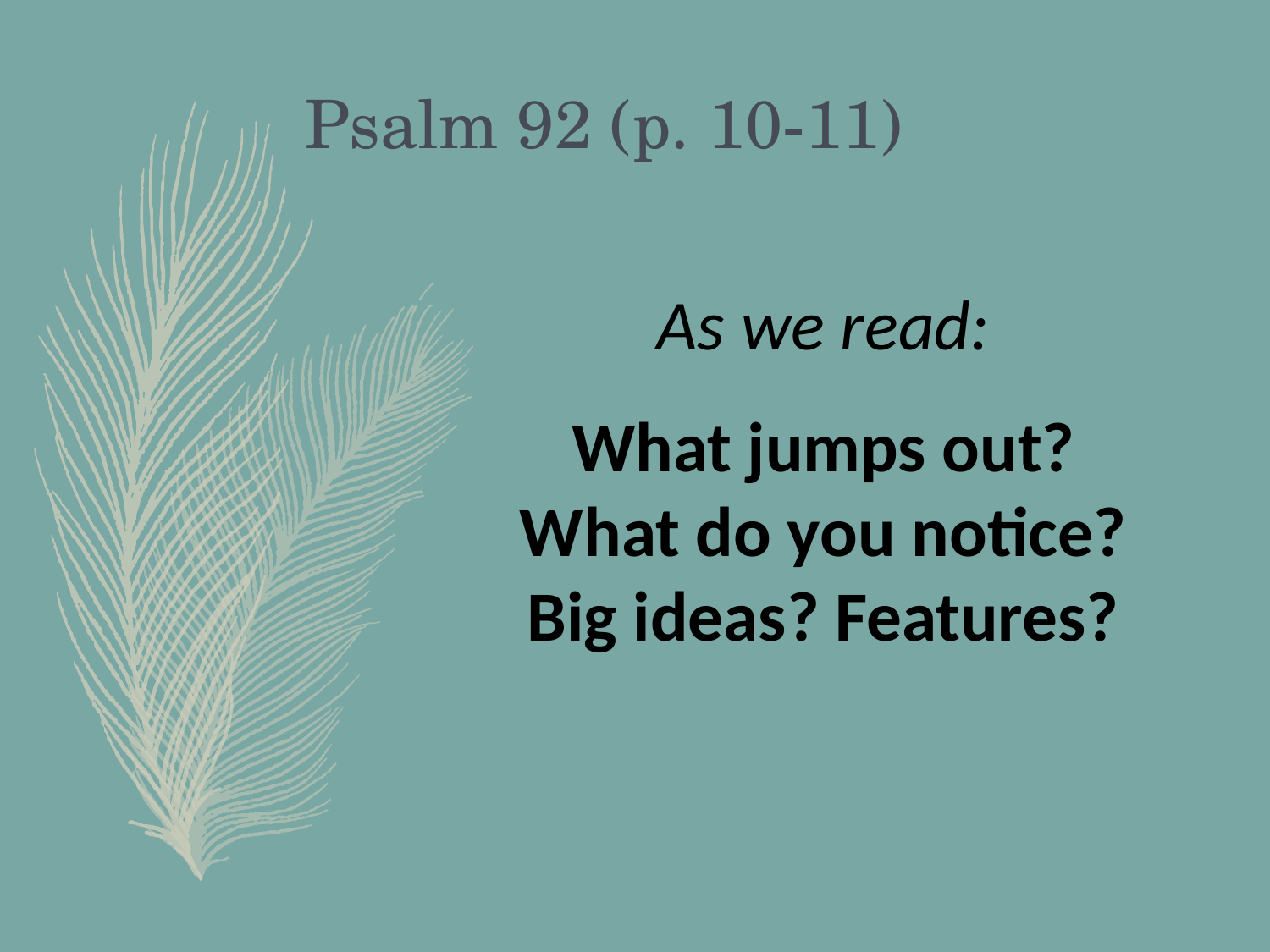

# Psalm 92 (p. 10-11)
As we read:
What jumps out? What do you notice? Big ideas? Features?